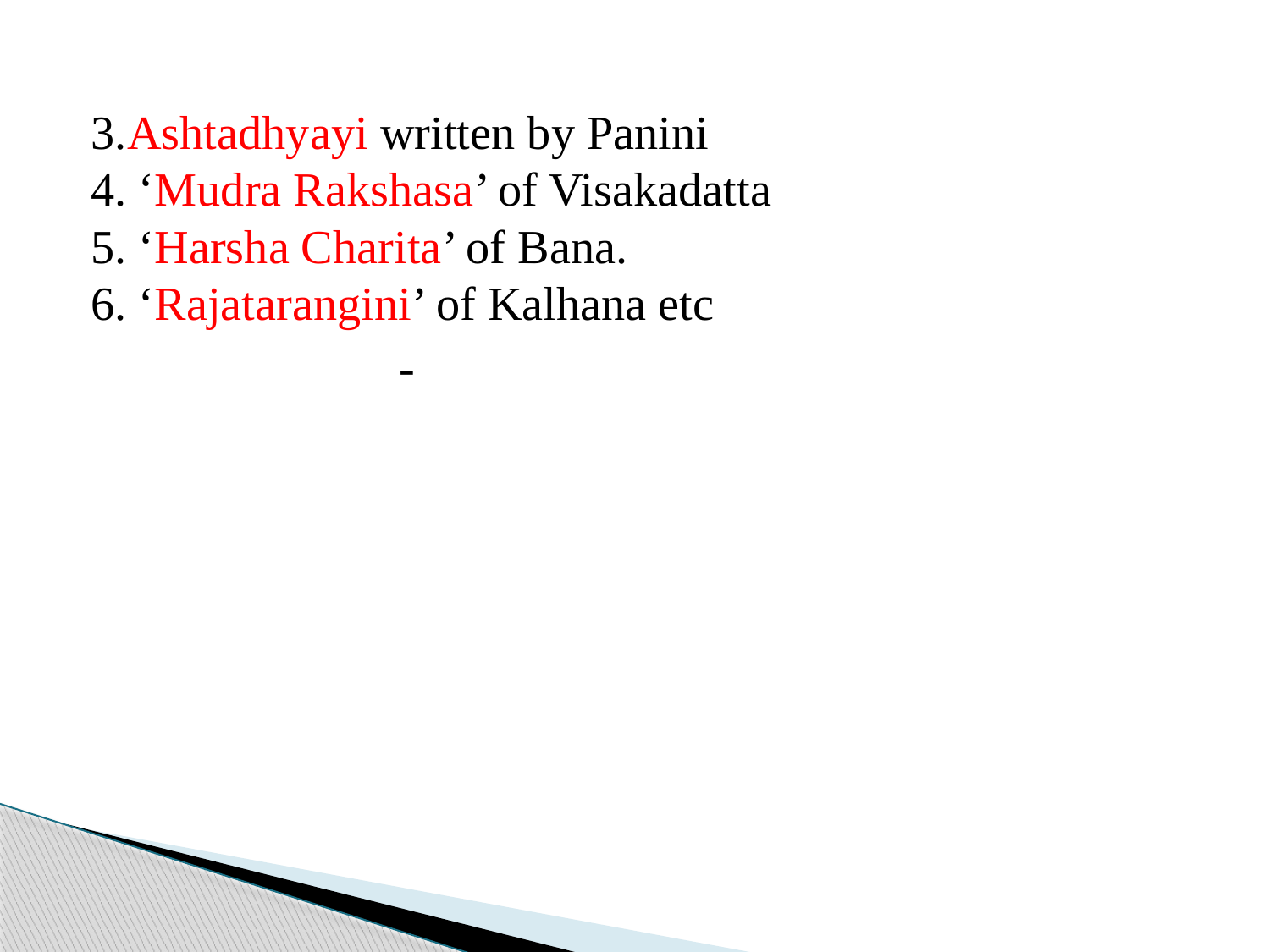

3.Ashtadhyayi written by Panini
4. ‘Mudra Rakshasa’ of Visakadatta
5. ‘Harsha Charita’ of Bana.
6. ‘Rajatarangini’ of Kalhana etc
                          -